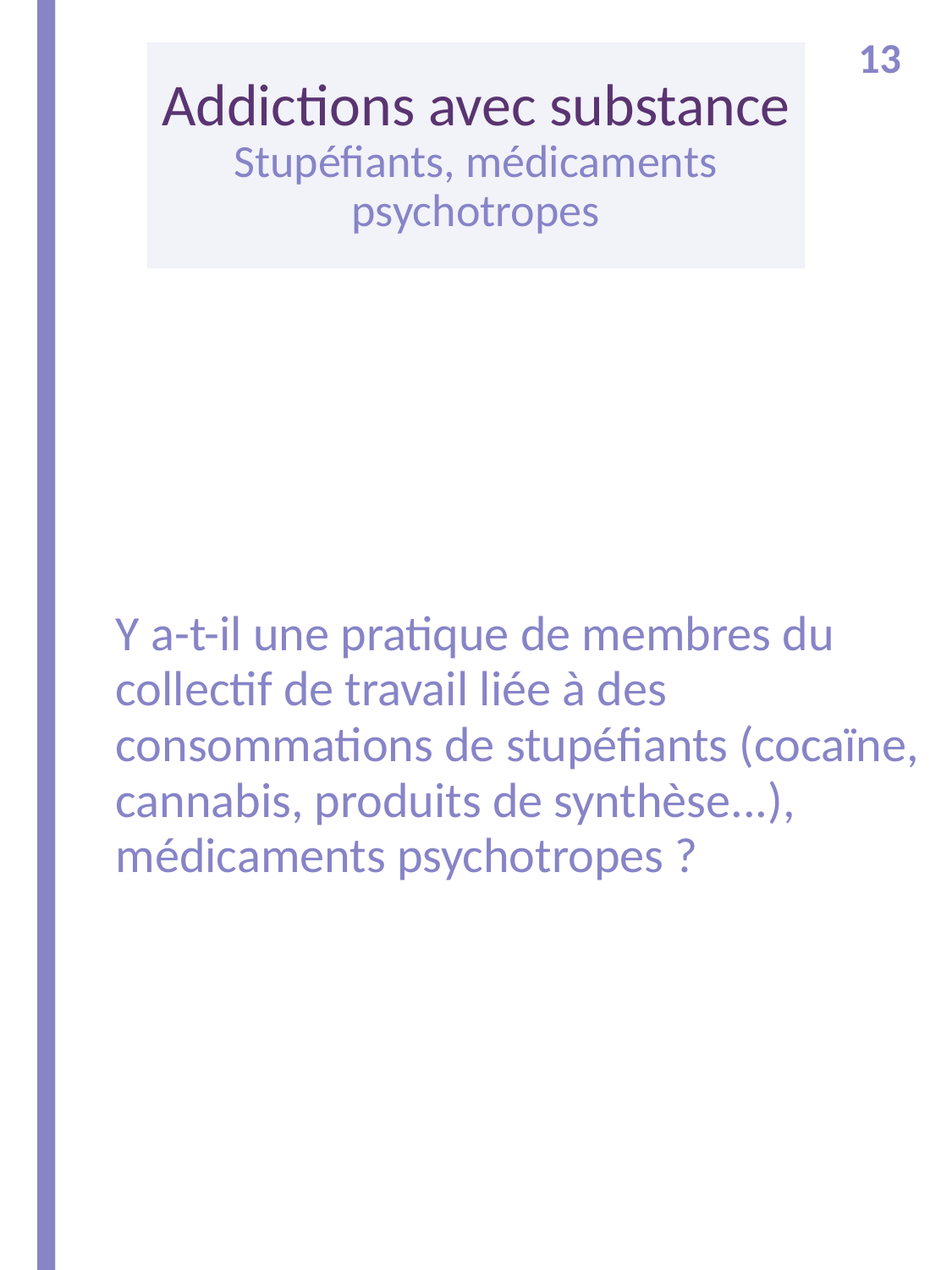

13
# Addictions avec substance Stupéfiants, médicaments psychotropes

Y a-t-il une pratique de membres du collectif de travail liée à des consommations de stupéfiants (cocaïne, cannabis, produits de synthèse...), médicaments psychotropes ?